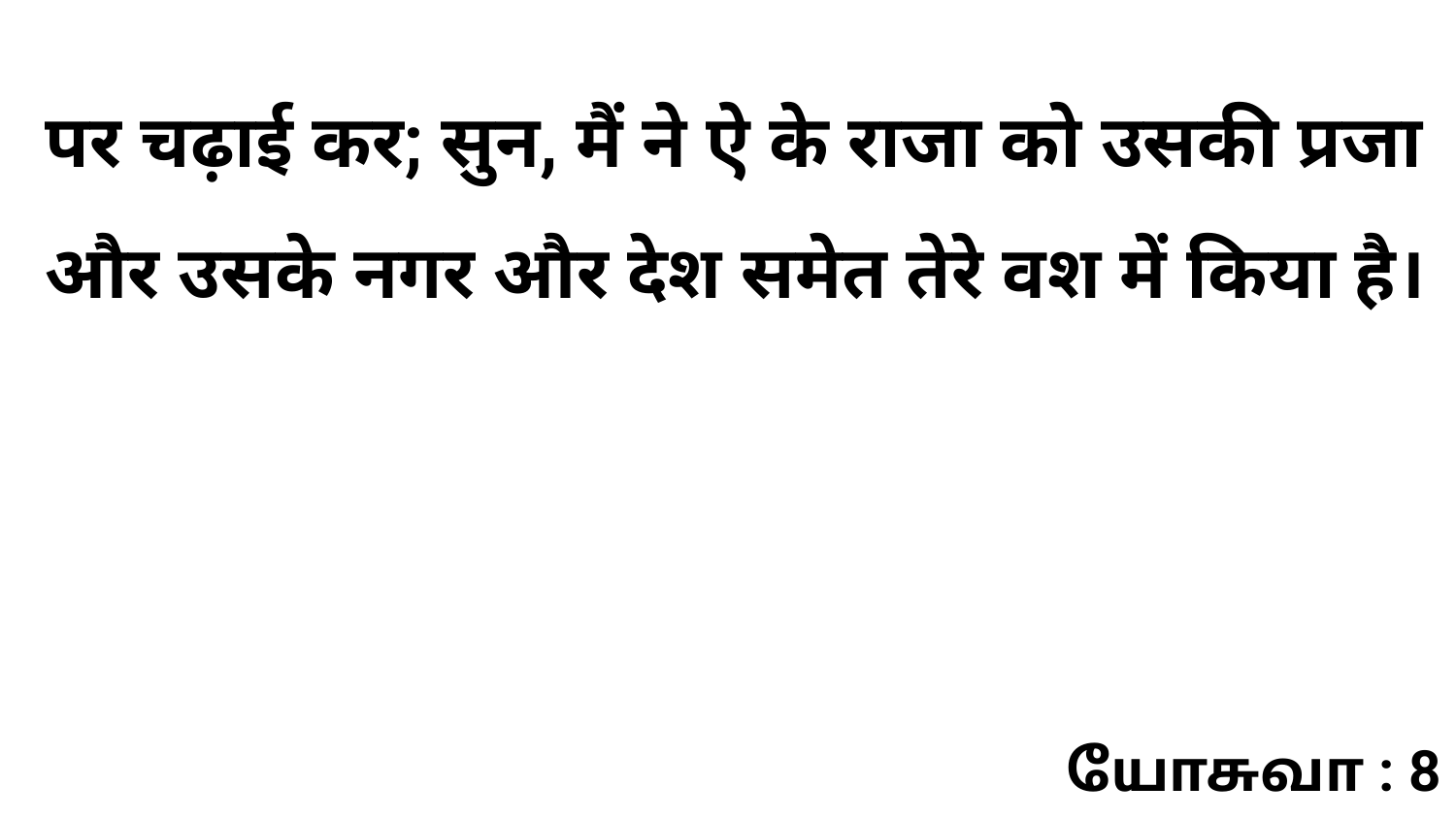

पर चढ़ाई कर; सुन, मैं ने ऐ के राजा को उसकी प्रजा और उसके नगर और देश समेत तेरे वश में किया है।
யோசுவா : 8